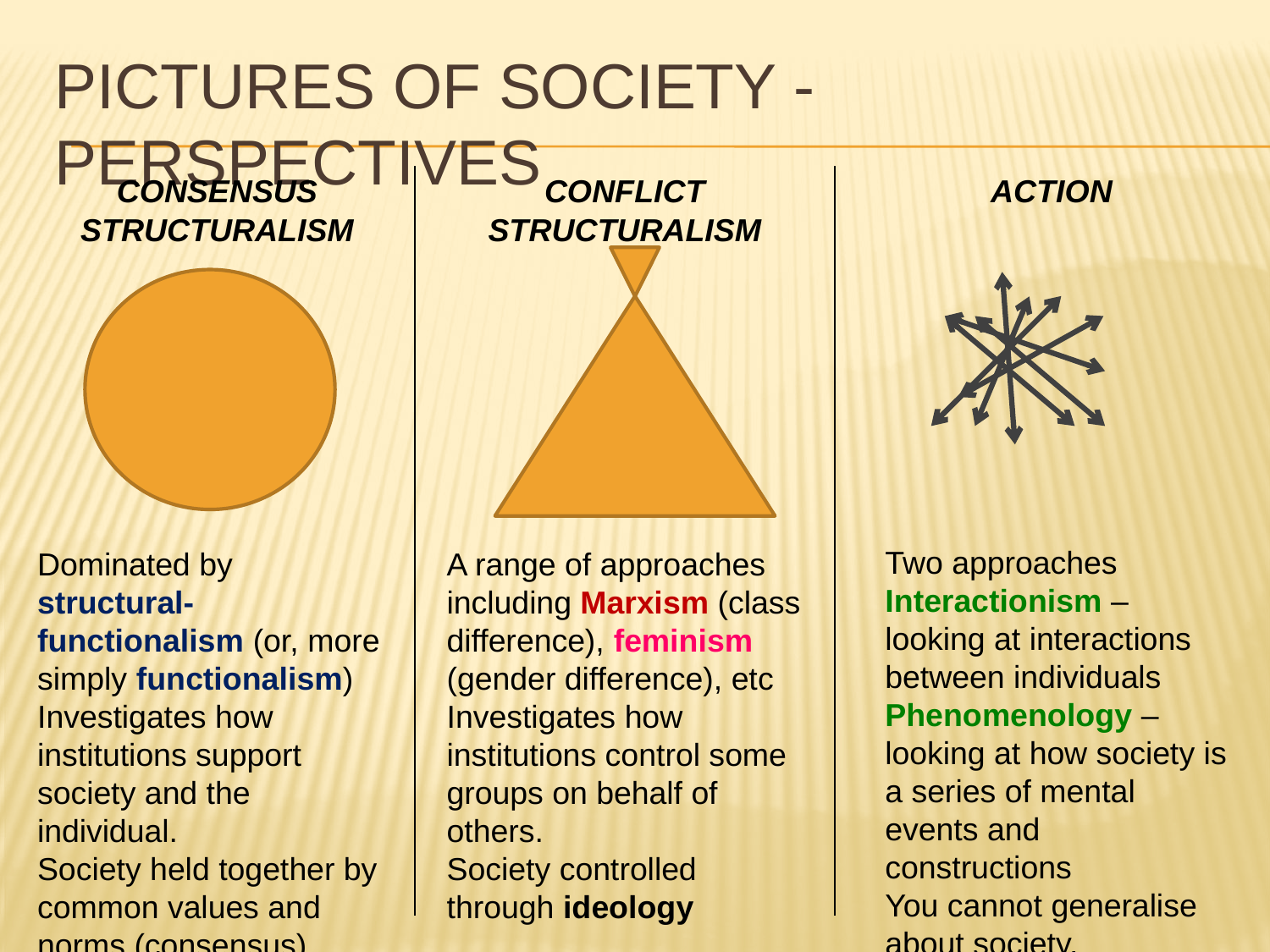

# Pictures of society - perspectives
CONSENSUS STRUCTURALISM
CONFLICT STRUCTURALISM
ACTION

Two approaches
Interactionism – looking at interactions between individuals
Phenomenology – looking at how society is a series of mental events and constructions
You cannot generalise about society.
A range of approaches including Marxism (class difference), feminism (gender difference), etc
Investigates how institutions control some groups on behalf of others.
Society controlled through ideology
Dominated by structural-functionalism (or, more simply functionalism)
Investigates how institutions support society and the individual.
Society held together by common values and norms (consensus)